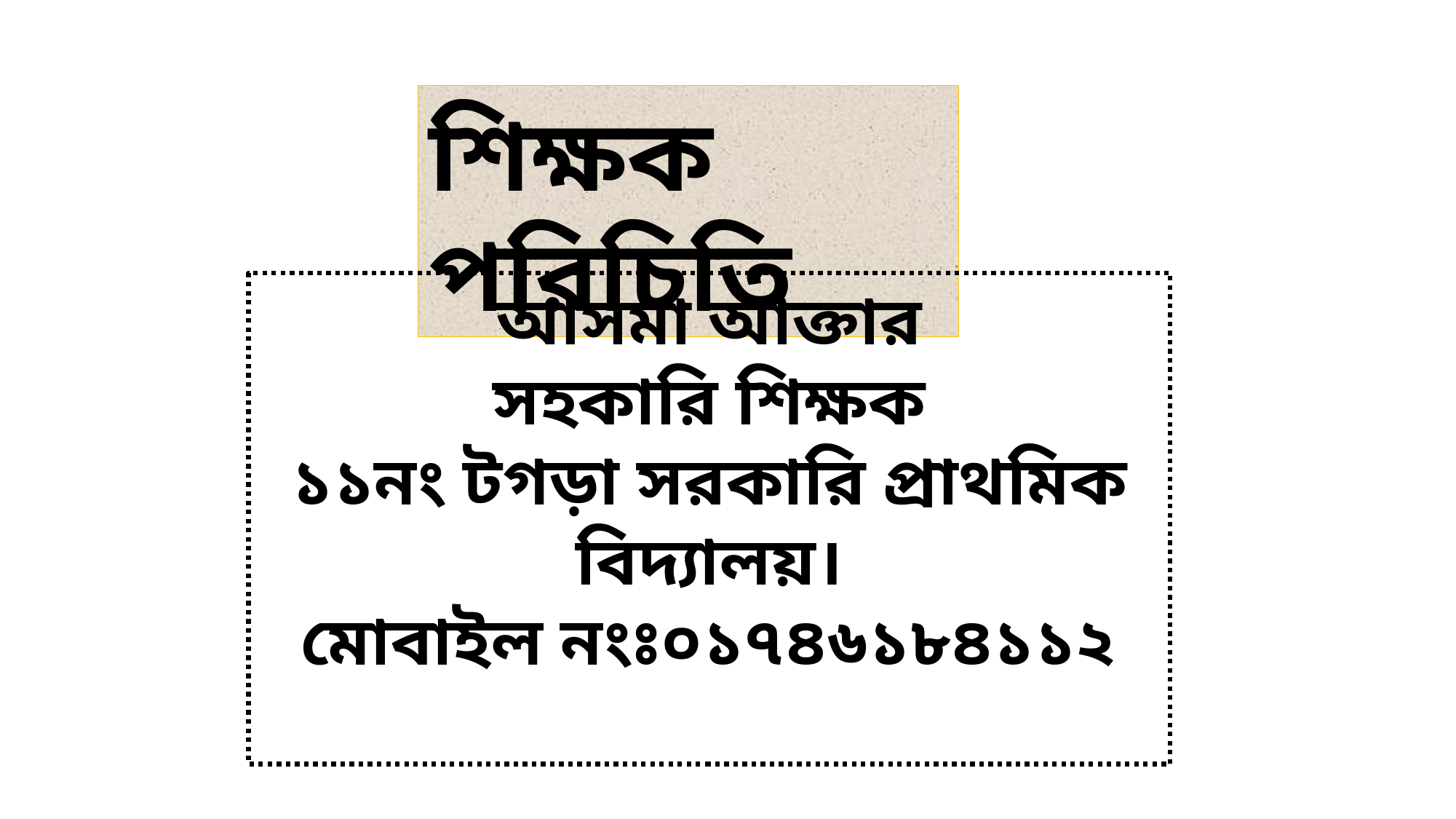

শিক্ষক পরিচিতি
আসমা আক্তার
সহকারি শিক্ষক
১১নং টগড়া সরকারি প্রাথমিক বিদ্যালয়।
মোবাইল নংঃ০১৭৪৬১৮৪১১২